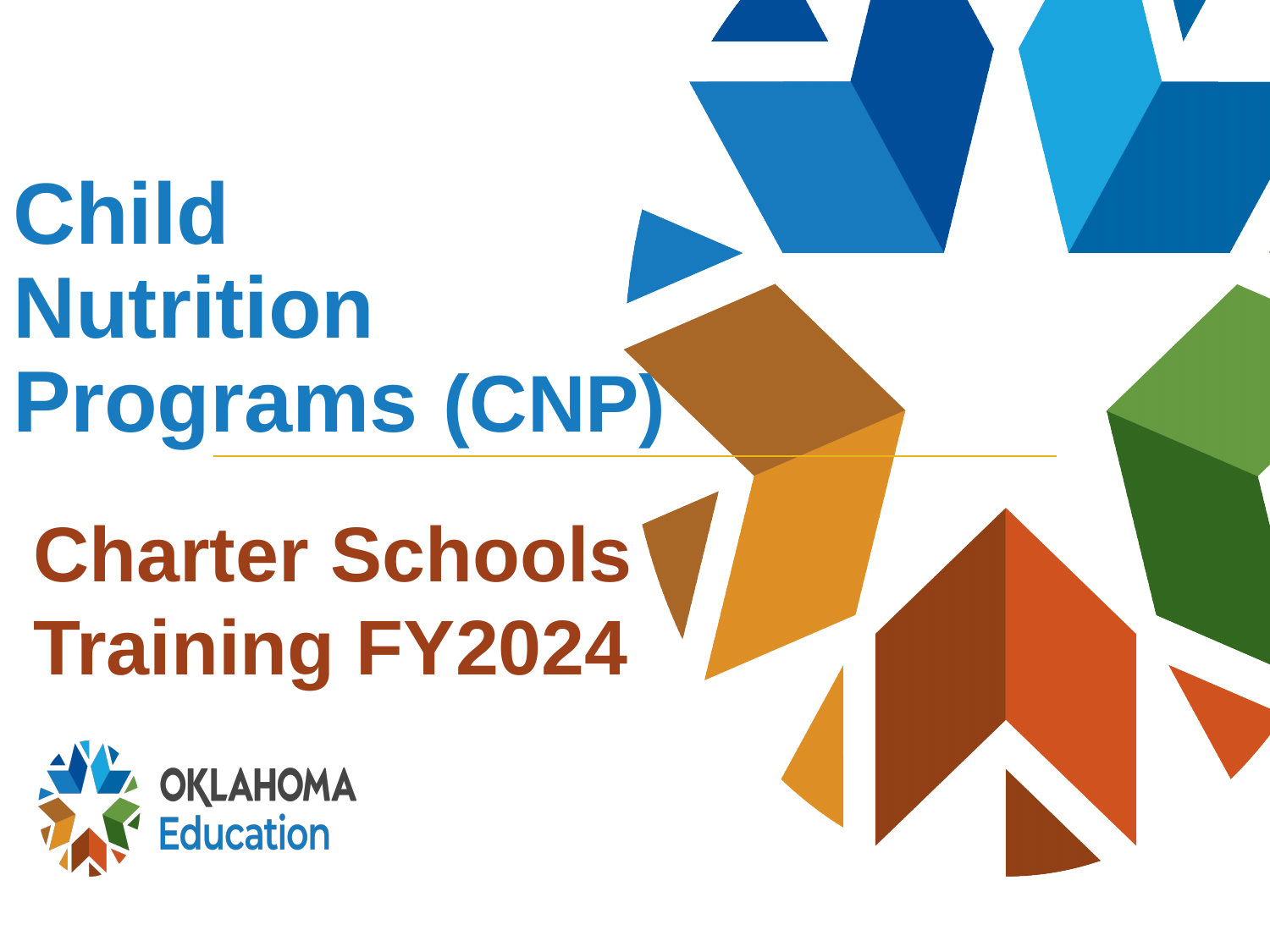

# Child Nutrition Programs (CNP)
Charter Schools
Training FY2024